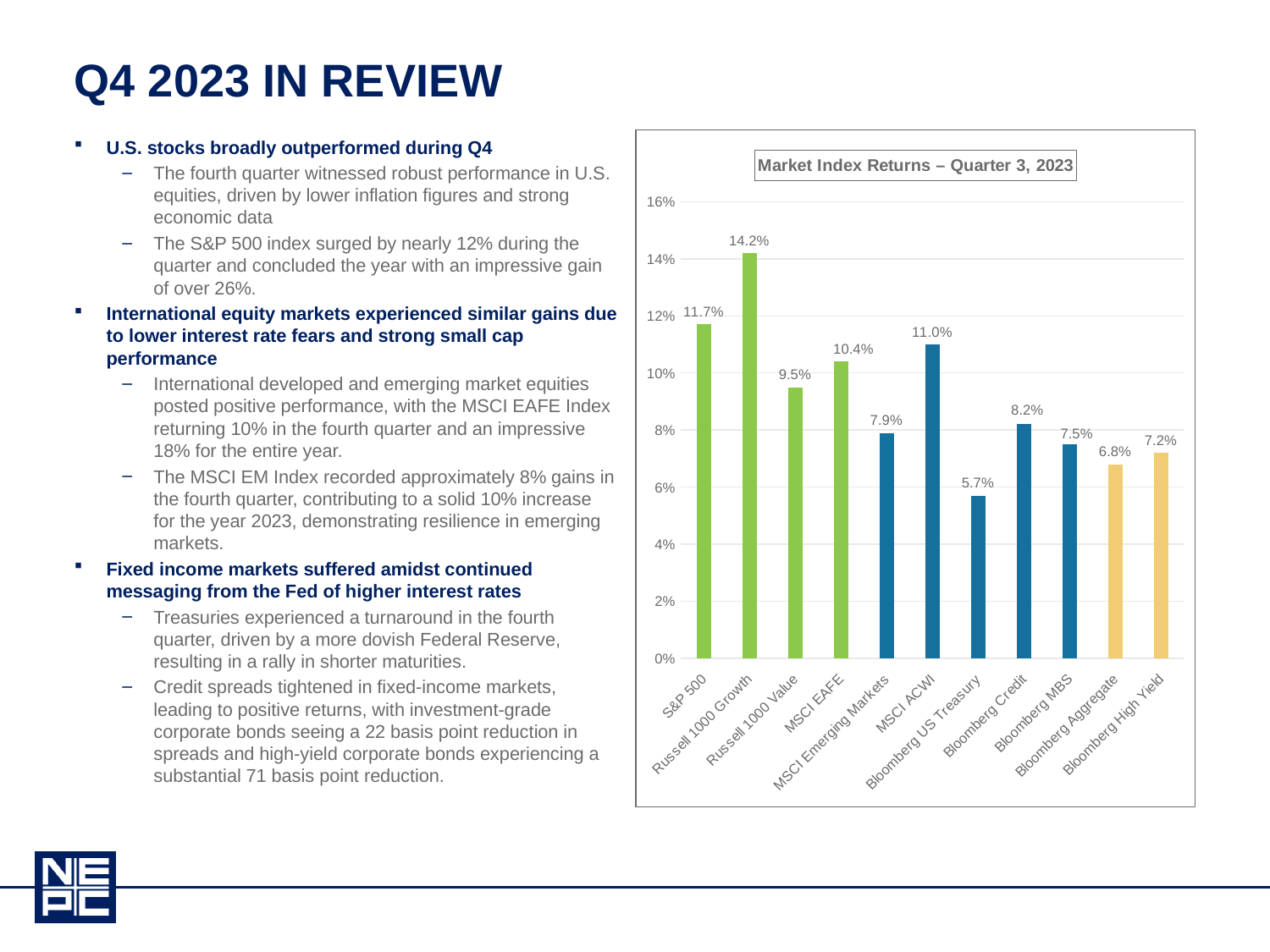

# Q4 2023 in review

### Chart: Market Index Returns – Quarter 3, 2023

| Category |  |
|---|---|
| S&P 500 | 0.117 |
| Russell 1000 Growth | 0.142 |
| Russell 1000 Value | 0.095 |
| MSCI EAFE | 0.104 |
| MSCI Emerging Markets | 0.079 |
| MSCI ACWI | 0.11 |
| Bloomberg US Treasury | 0.057 |
| Bloomberg Credit | 0.082 |
| Bloomberg MBS | 0.075 |
| Bloomberg Aggregate | 0.068 |
| Bloomberg High Yield | 0.072 |
U.S. stocks broadly outperformed during Q4
The fourth quarter witnessed robust performance in U.S. equities, driven by lower inflation figures and strong economic data
The S&P 500 index surged by nearly 12% during the quarter and concluded the year with an impressive gain of over 26%.
International equity markets experienced similar gains due to lower interest rate fears and strong small cap performance
International developed and emerging market equities posted positive performance, with the MSCI EAFE Index returning 10% in the fourth quarter and an impressive 18% for the entire year.
The MSCI EM Index recorded approximately 8% gains in the fourth quarter, contributing to a solid 10% increase for the year 2023, demonstrating resilience in emerging markets.
Fixed income markets suffered amidst continued messaging from the Fed of higher interest rates
Treasuries experienced a turnaround in the fourth quarter, driven by a more dovish Federal Reserve, resulting in a rally in shorter maturities.
Credit spreads tightened in fixed-income markets, leading to positive returns, with investment-grade corporate bonds seeing a 22 basis point reduction in spreads and high-yield corporate bonds experiencing a substantial 71 basis point reduction.